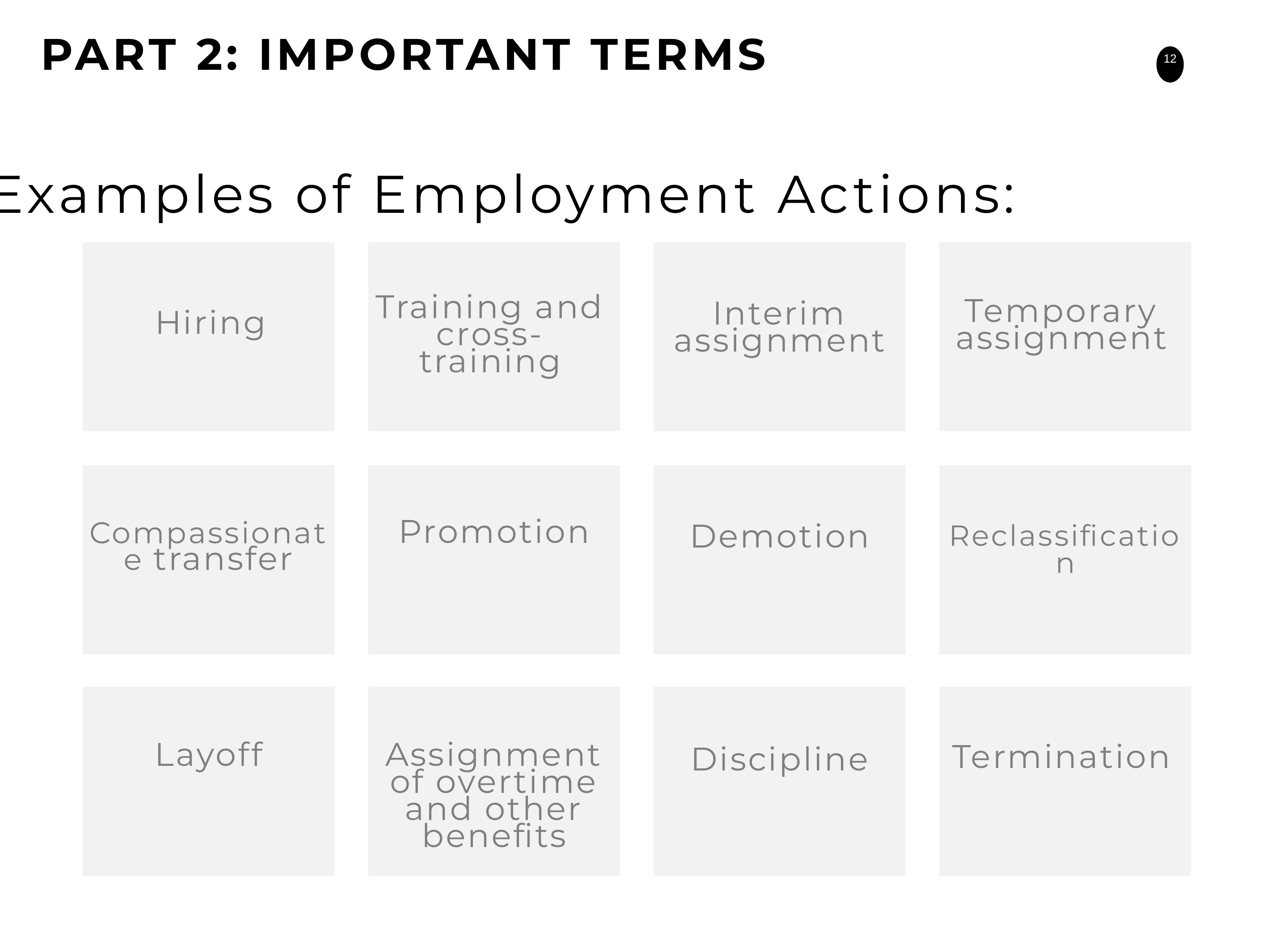

PART 2: IMPORTANT TERMS
Examples of Employment Actions:

Training and cross-training

Temporary assignment

Interim assignment

Hiring

Compassionate transfer

Promotion

Reclassification

Demotion

Layoff

Assignment of overtime and other benefits

Termination

Discipline